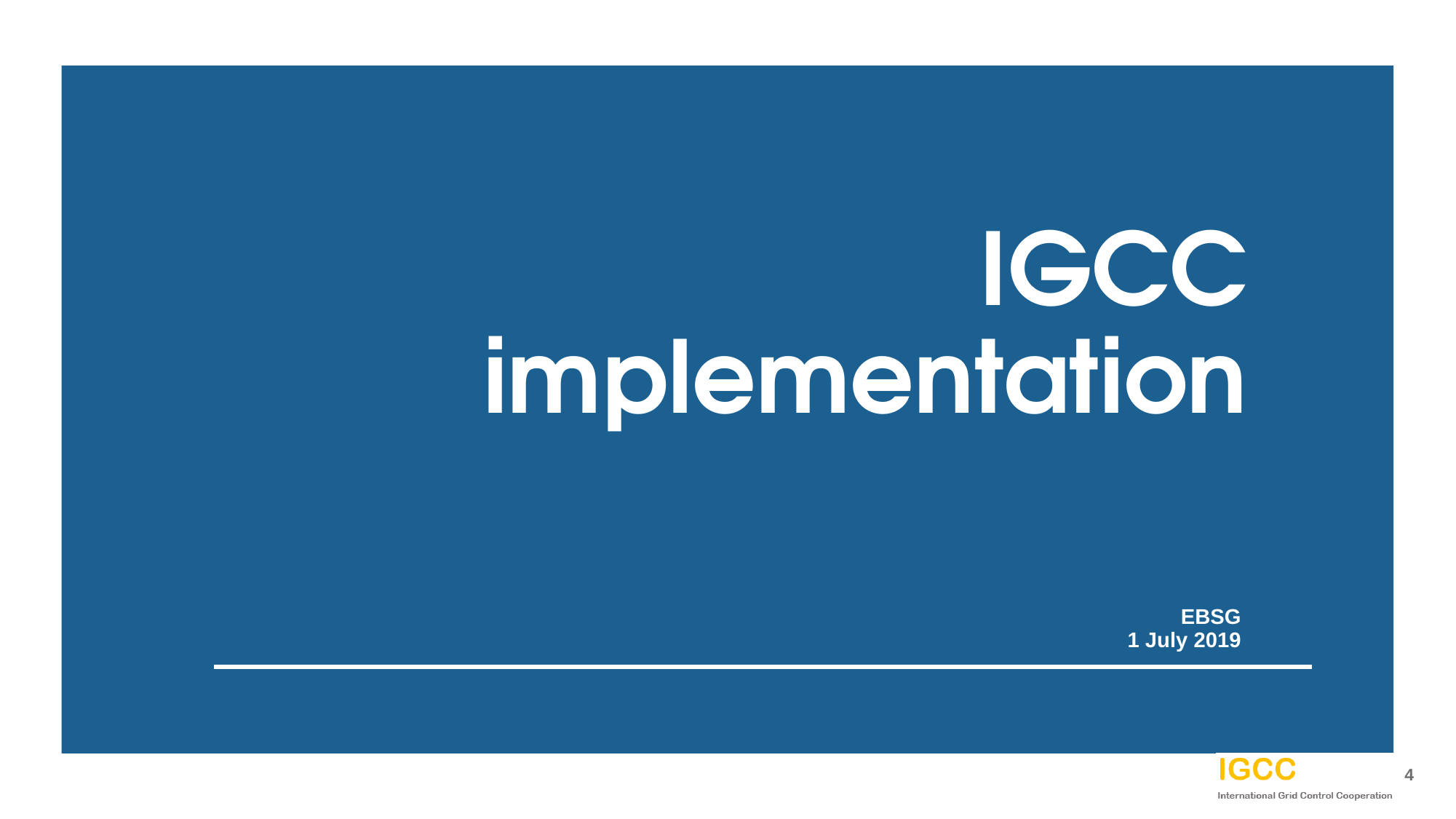

# IGCC implementation

EBSG
1 July 2019
4